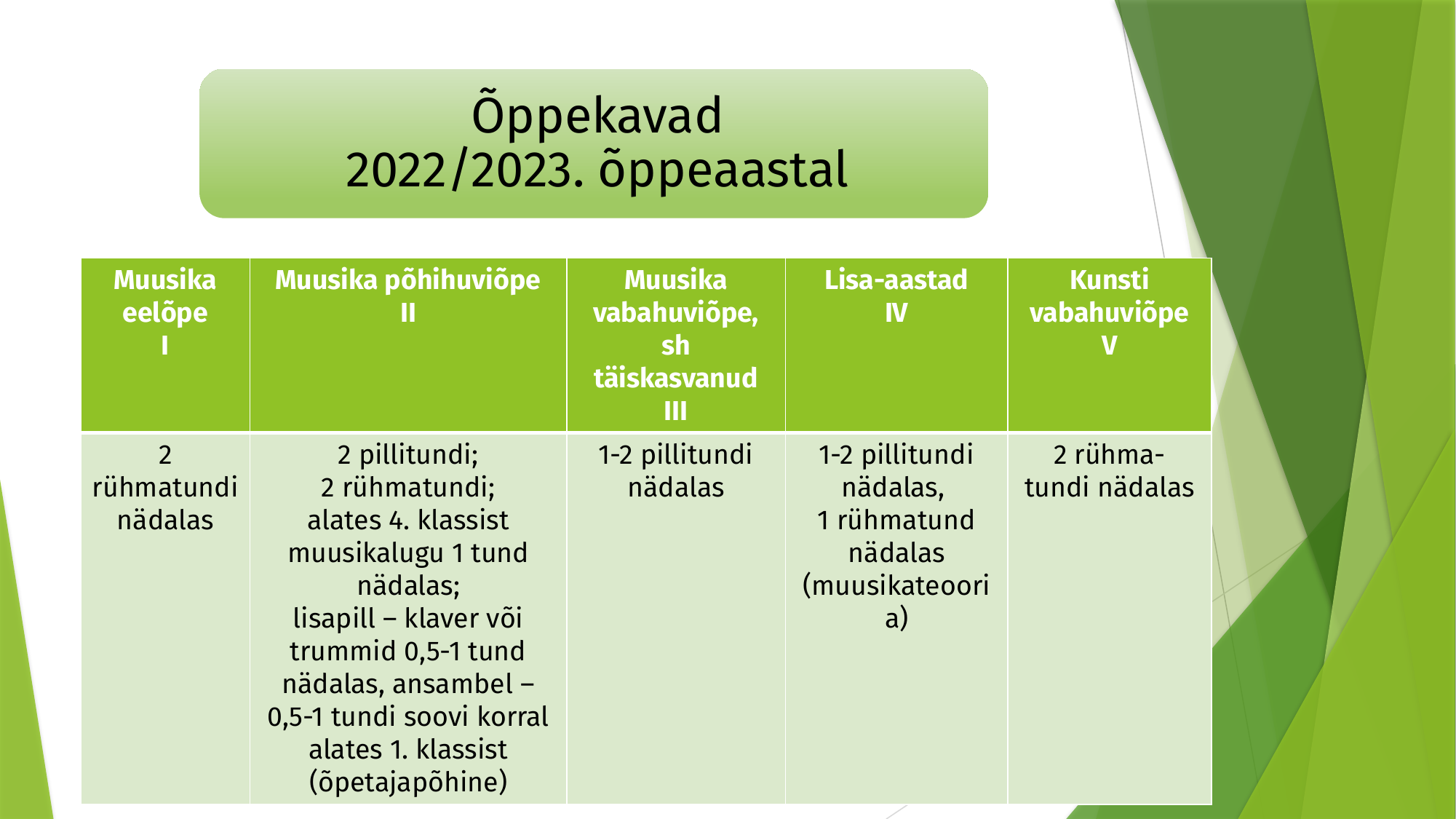

Õppekavad
2022/2023. õppeaastal
| Muusika eelõpe I | Muusika põhihuviõpe II | Muusika vabahuviõpe, sh täiskasvanud III | Lisa-aastad IV | Kunsti vabahuviõpe V |
| --- | --- | --- | --- | --- |
| 2 rühmatundi nädalas | 2 pillitundi; 2 rühmatundi; alates 4. klassist muusikalugu 1 tund nädalas; lisapill – klaver või trummid 0,5-1 tund nädalas, ansambel – 0,5-1 tundi soovi korral alates 1. klassist (õpetajapõhine) | 1-2 pillitundi nädalas | 1-2 pillitundi nädalas, 1 rühmatund nädalas (muusikateooria) | 2 rühma- tundi nädalas |